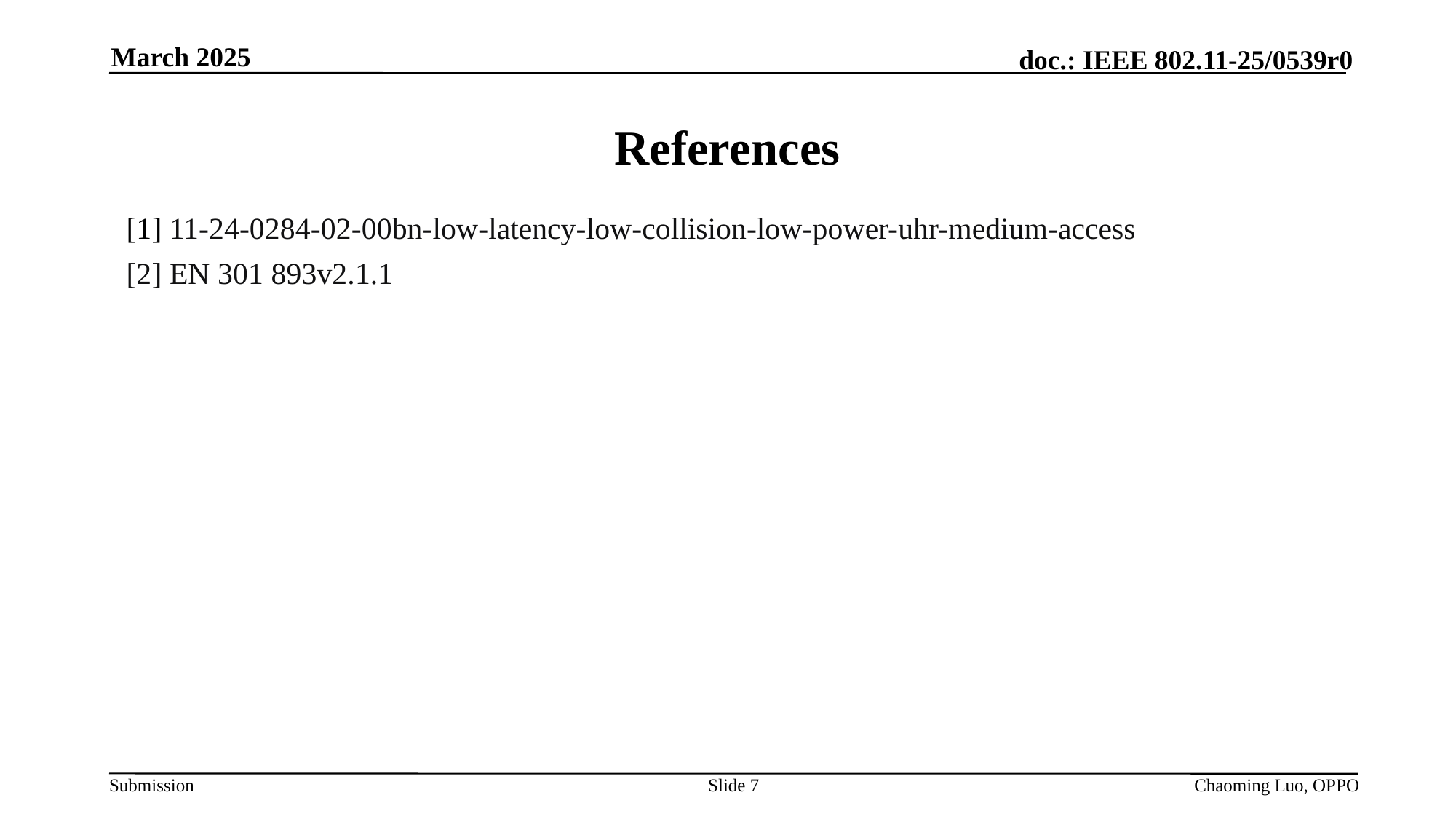

March 2025
# References
[1] 11-24-0284-02-00bn-low-latency-low-collision-low-power-uhr-medium-access
[2] EN 301 893v2.1.1

Slide 7
Chaoming Luo, OPPO